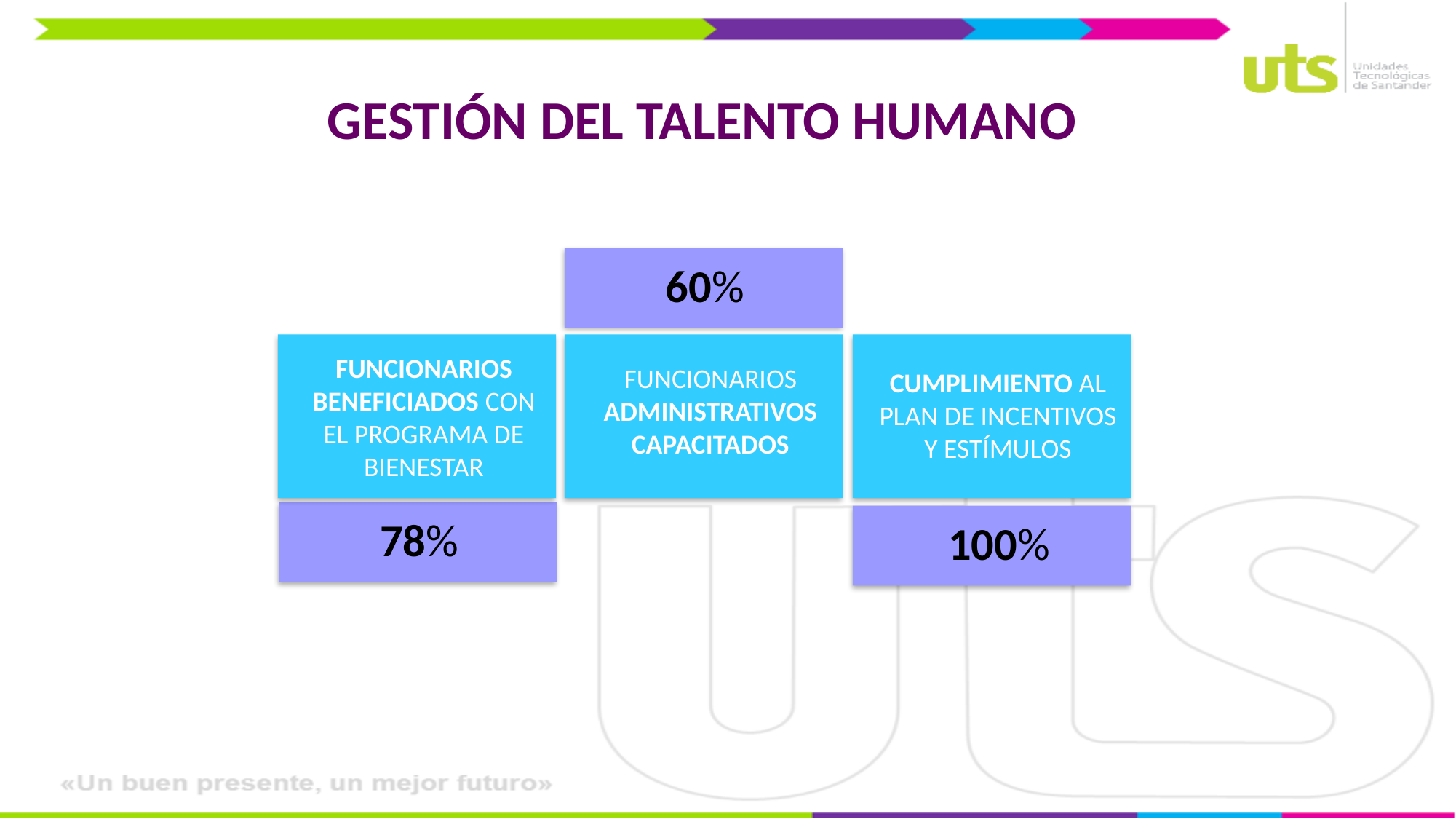

GESTIÓN DEL TALENTO HUMANO

60%

FUNCIONARIOS BENEFICIADOS CON EL PROGRAMA DE BIENESTAR
FUNCIONARIOS ADMINISTRATIVOS CAPACITADOS
CUMPLIMIENTO AL PLAN DE INCENTIVOS Y ESTÍMULOS

78%

100%